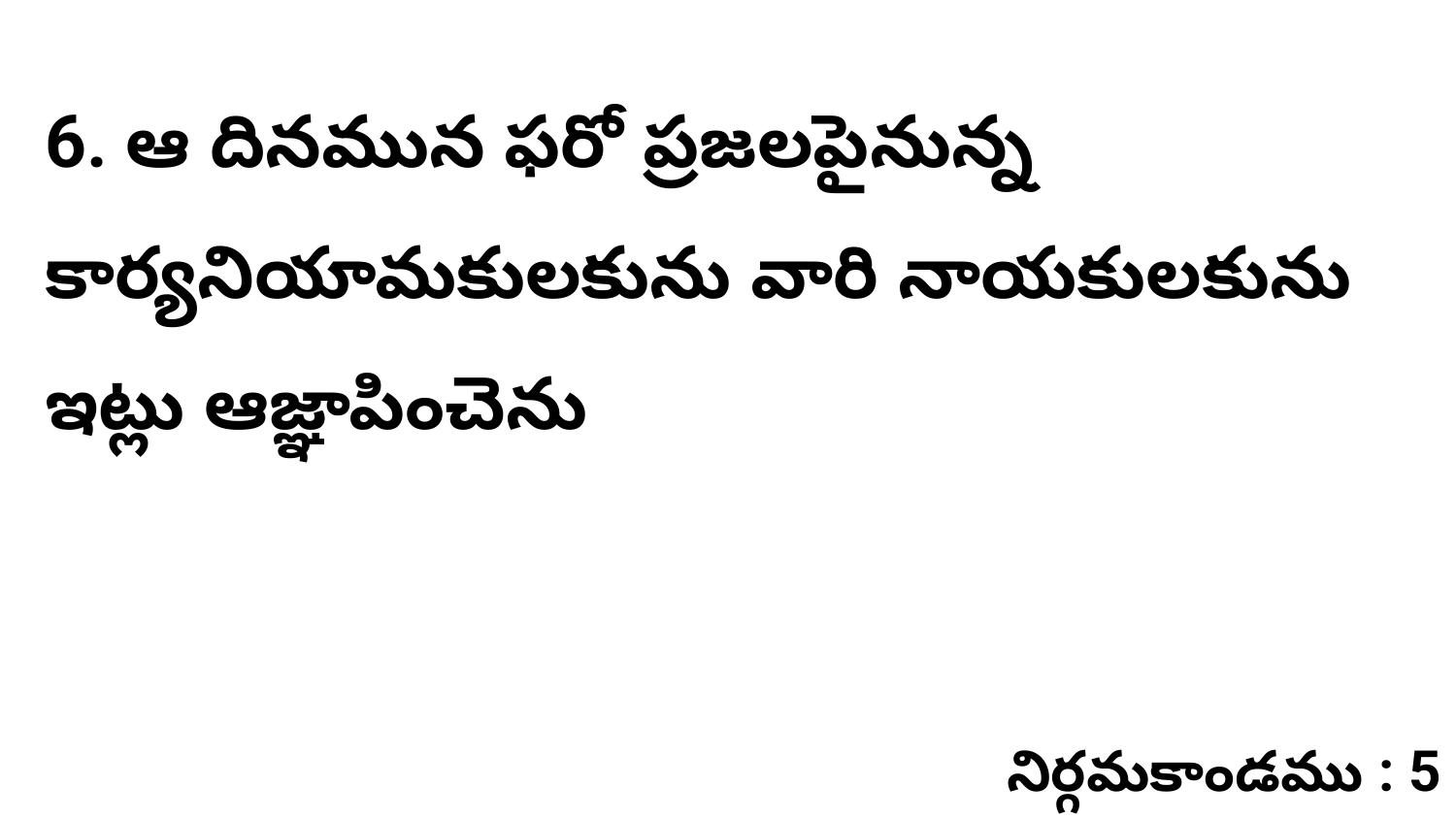

6. ఆ దినమున ఫరో ప్రజలపైనున్న కార్యనియామకులకును వారి నాయకులకును ఇట్లు ఆజ్ఞాపించెను
నిర్గమకాండము : 5